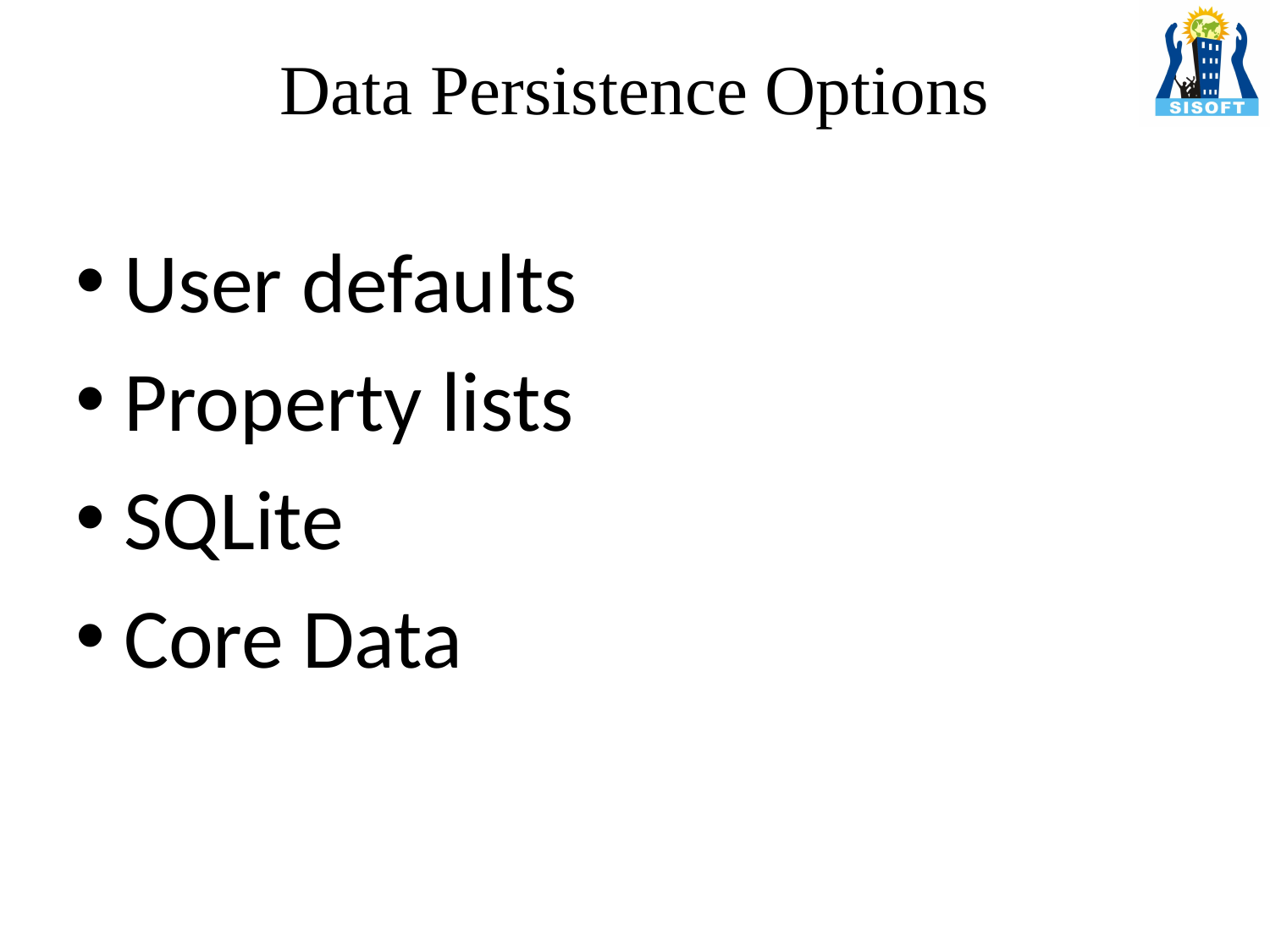

# Data Persistence Options
User defaults
Property lists
SQLite
Core Data